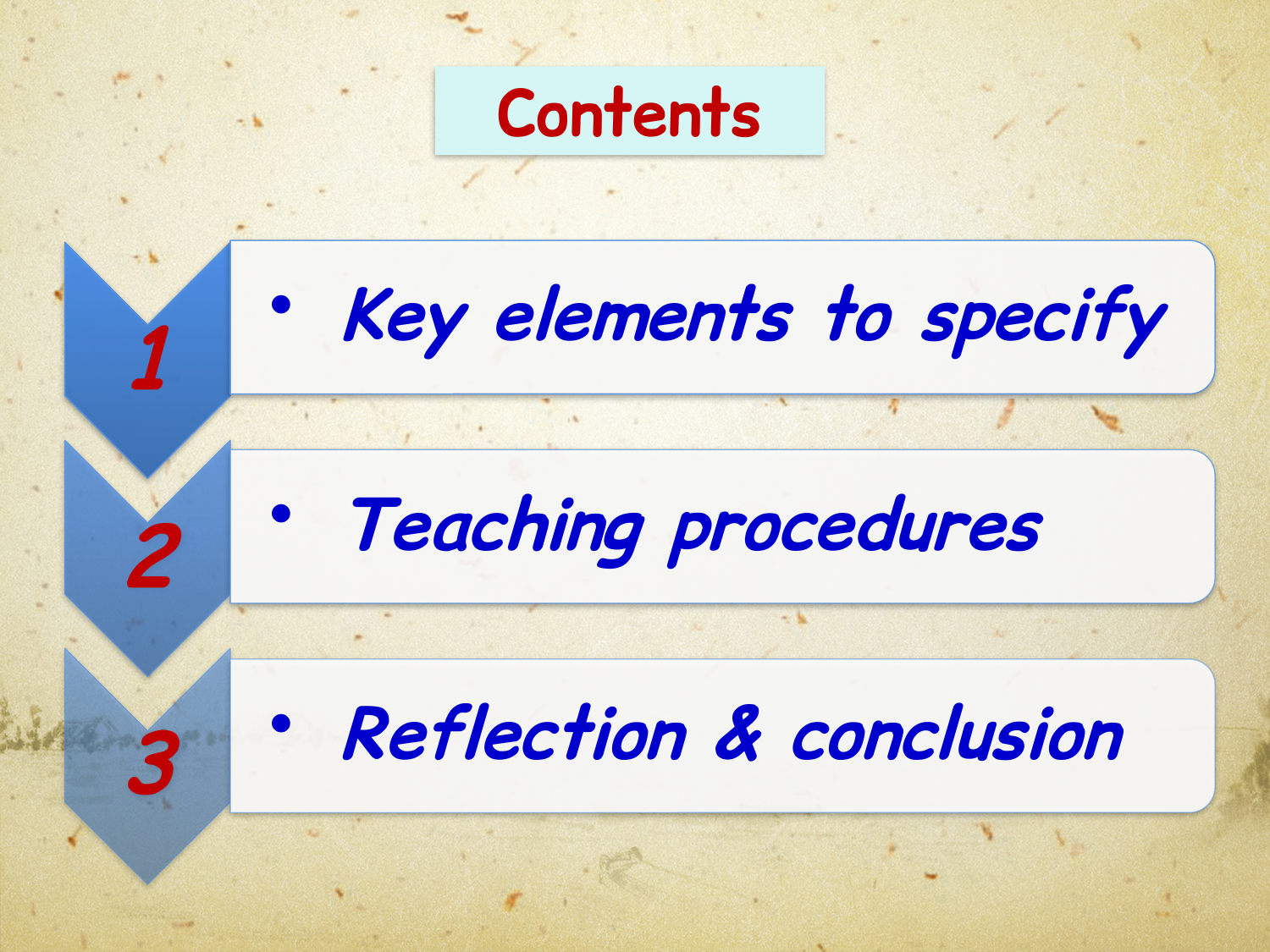

Contents
1
 Key elements to specify
2
 Teaching procedures
3
 Reflection & conclusion